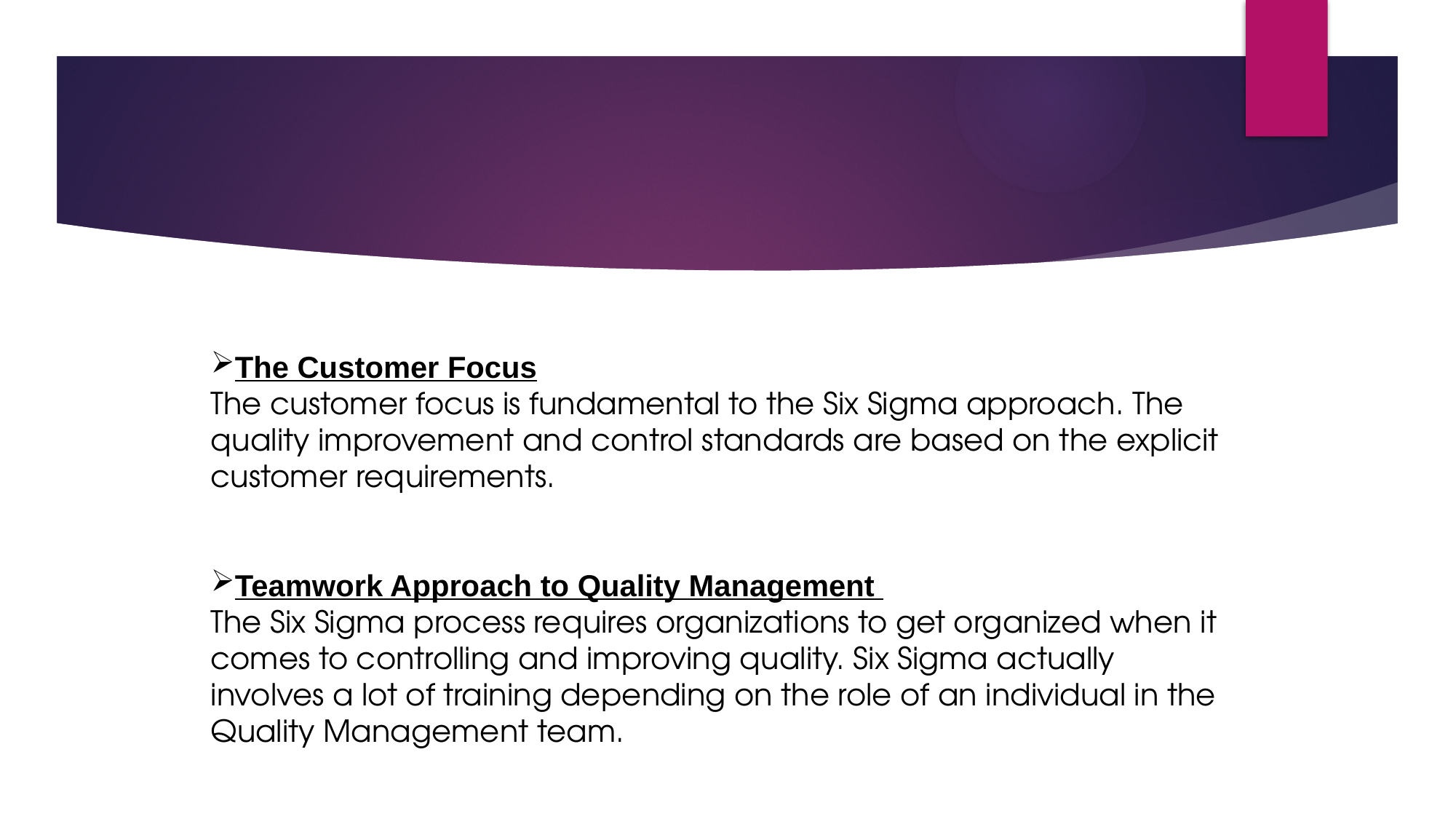

The Customer Focus 
The customer focus is fundamental to the Six Sigma approach. The quality improvement and control standards are based on the explicit customer requirements.

Teamwork Approach to Quality Management 
The Six Sigma process requires organizations to get organized when it comes to controlling and improving quality. Six Sigma actually involves a lot of training depending on the role of an individual in the Quality Management team.